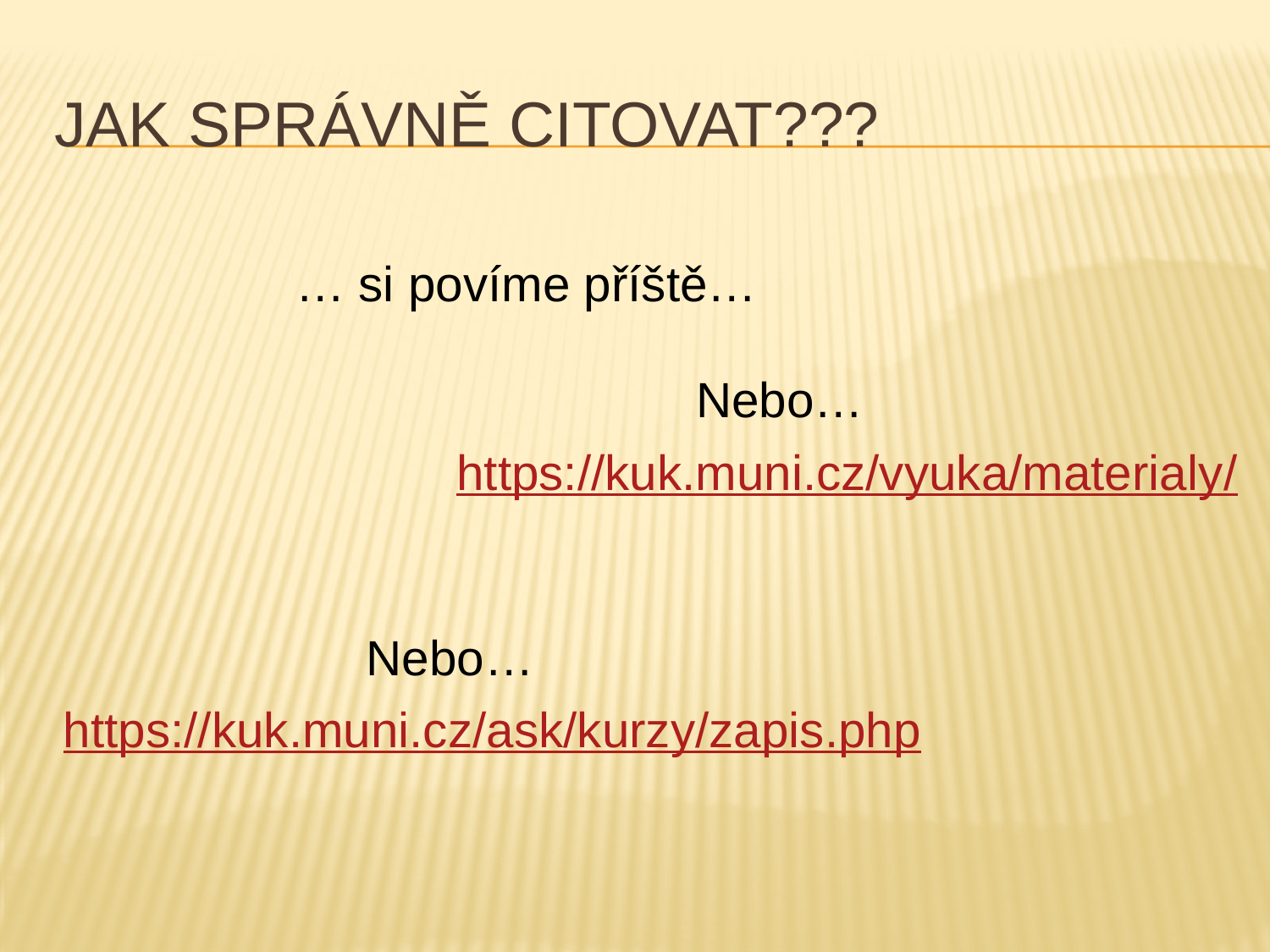

# Jak správně citovat???
… si povíme příště…
Nebo…
https://kuk.muni.cz/vyuka/materialy/

Nebo…
https://kuk.muni.cz/ask/kurzy/zapis.php